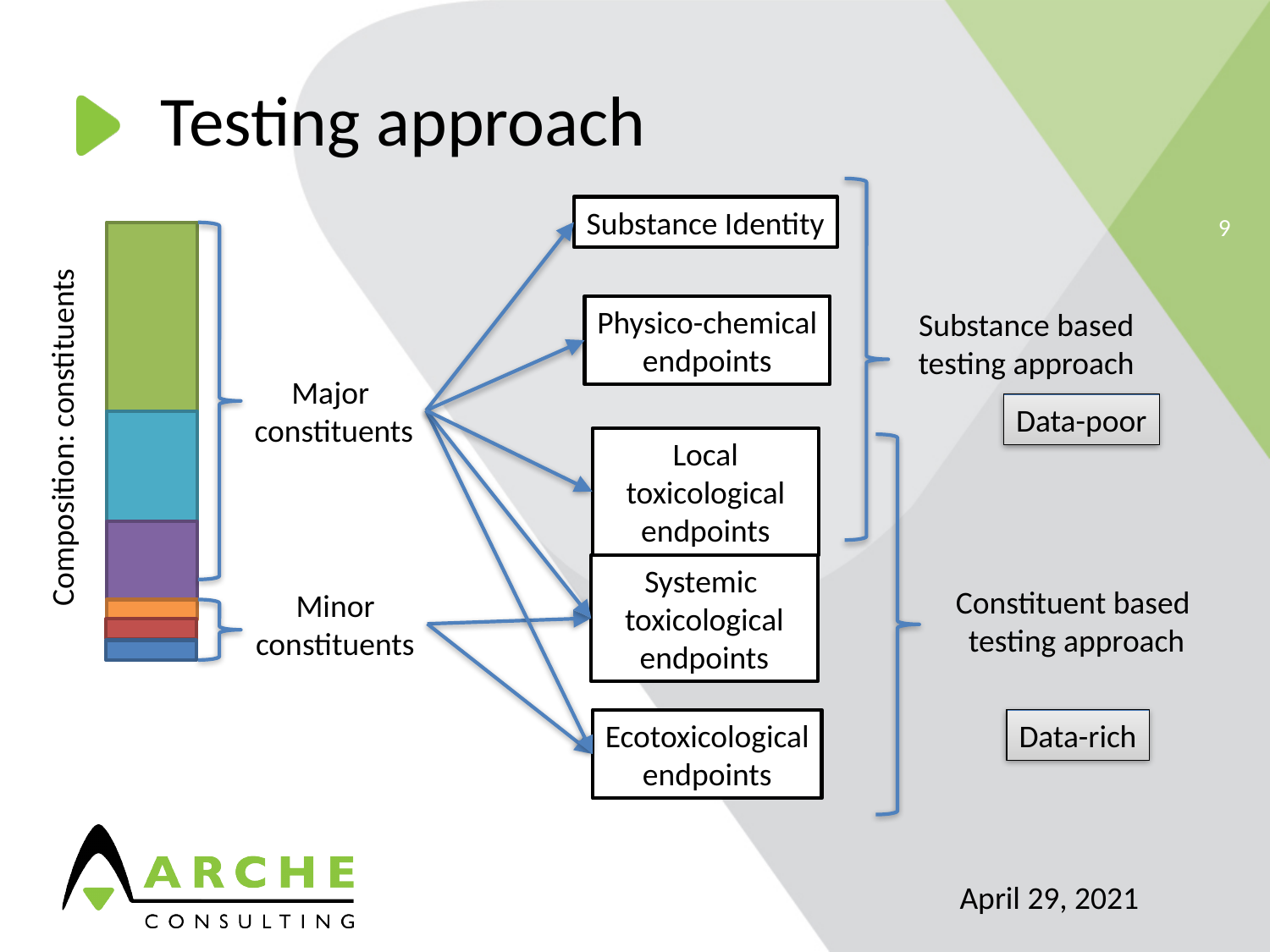

# Testing approach

Substance Identity

Physico-chemical
endpoints
Substance based
testing approach
Major
constituents
Data-poor

Composition: constituents
Local
toxicological
endpoints

Systemic
toxicological
endpoints
Constituent based
testing approach
Minor
constituents

Ecotoxicological
endpoints
Data-rich
April 29, 2021